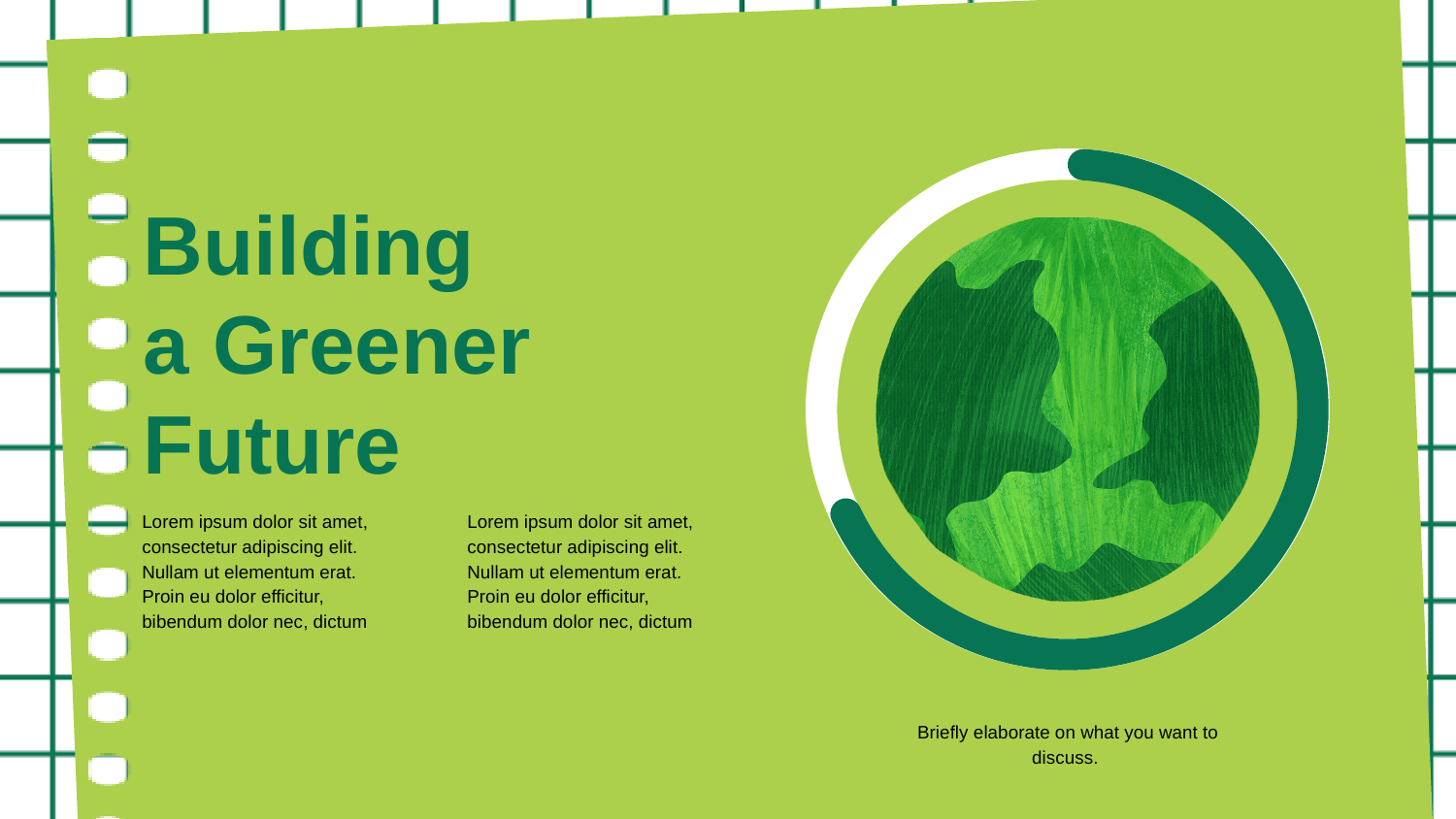

69%
Building
a Greener Future

Lorem ipsum dolor sit amet, consectetur adipiscing elit. Nullam ut elementum erat. Proin eu dolor efficitur, bibendum dolor nec, dictum
Lorem ipsum dolor sit amet, consectetur adipiscing elit. Nullam ut elementum erat. Proin eu dolor efficitur, bibendum dolor nec, dictum
Briefly elaborate on what you want to discuss.